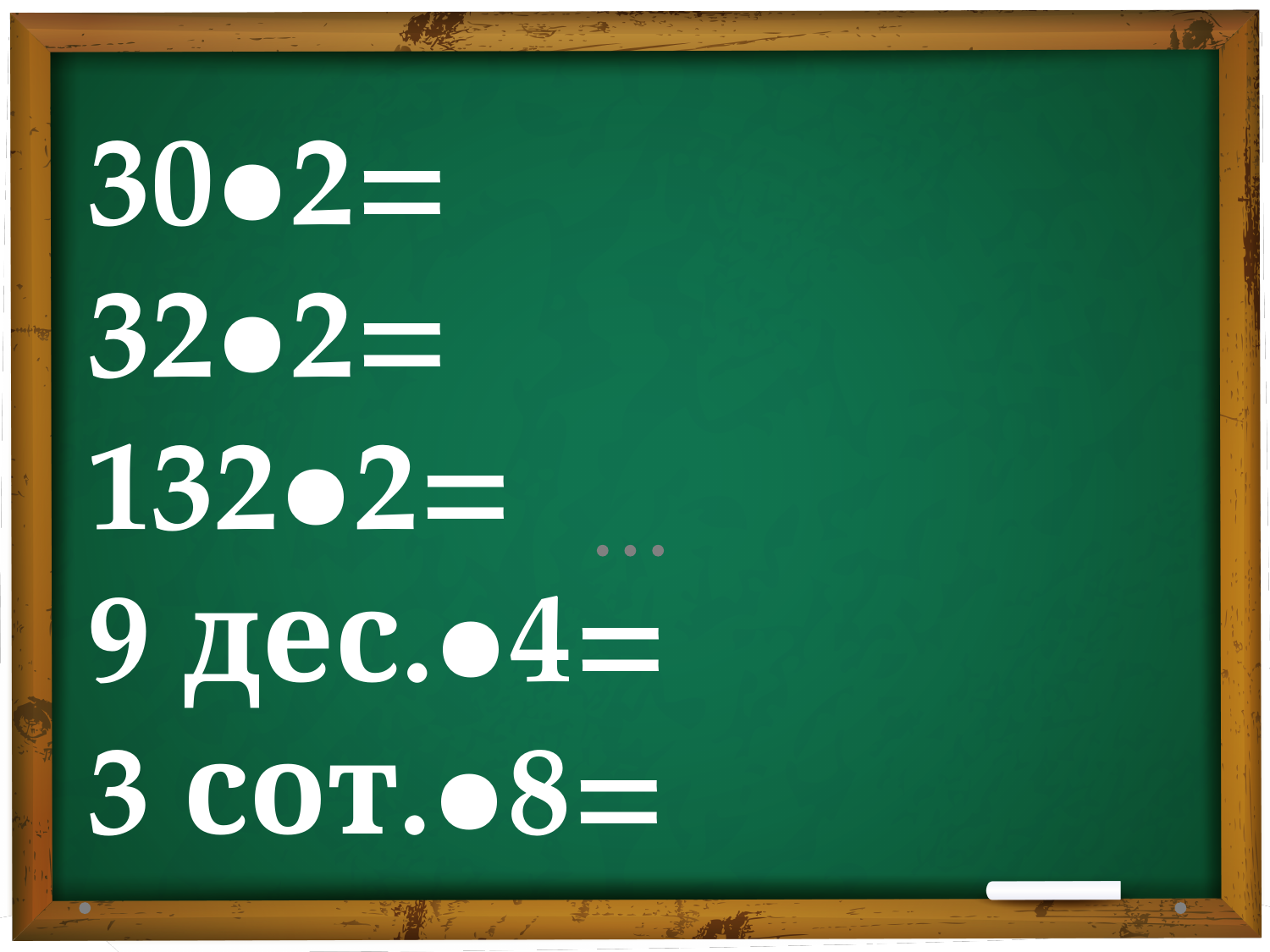

# 30•2= 32•2= 132•2= 9 дес.•4= 3 сот.•8=